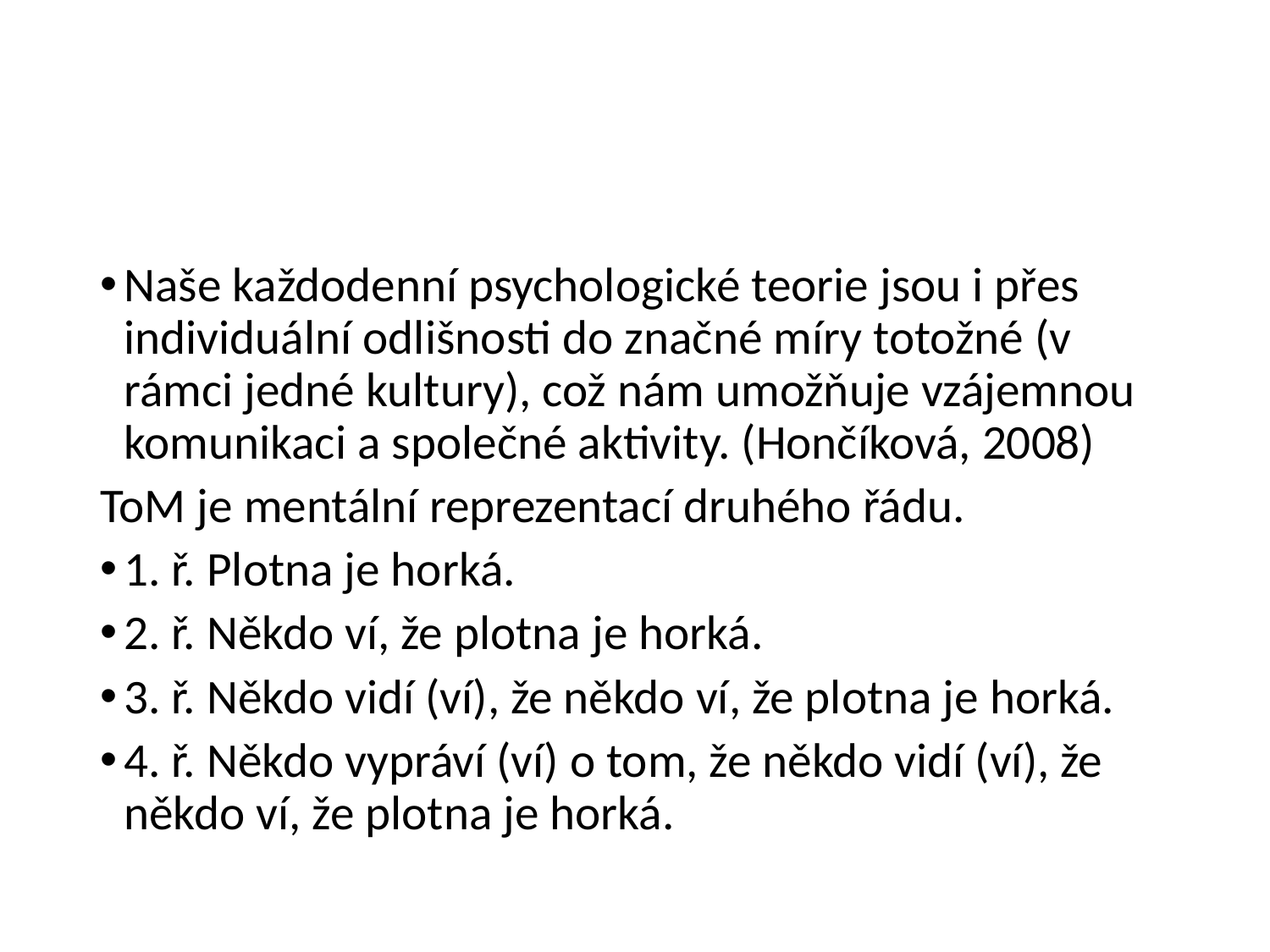

#
Naše každodenní psychologické teorie jsou i přes individuální odlišnosti do značné míry totožné (v rámci jedné kultury), což nám umožňuje vzájemnou komunikaci a společné aktivity. (Hončíková, 2008)
ToM je mentální reprezentací druhého řádu.
1. ř. Plotna je horká.
2. ř. Někdo ví, že plotna je horká.
3. ř. Někdo vidí (ví), že někdo ví, že plotna je horká.
4. ř. Někdo vypráví (ví) o tom, že někdo vidí (ví), že někdo ví, že plotna je horká.